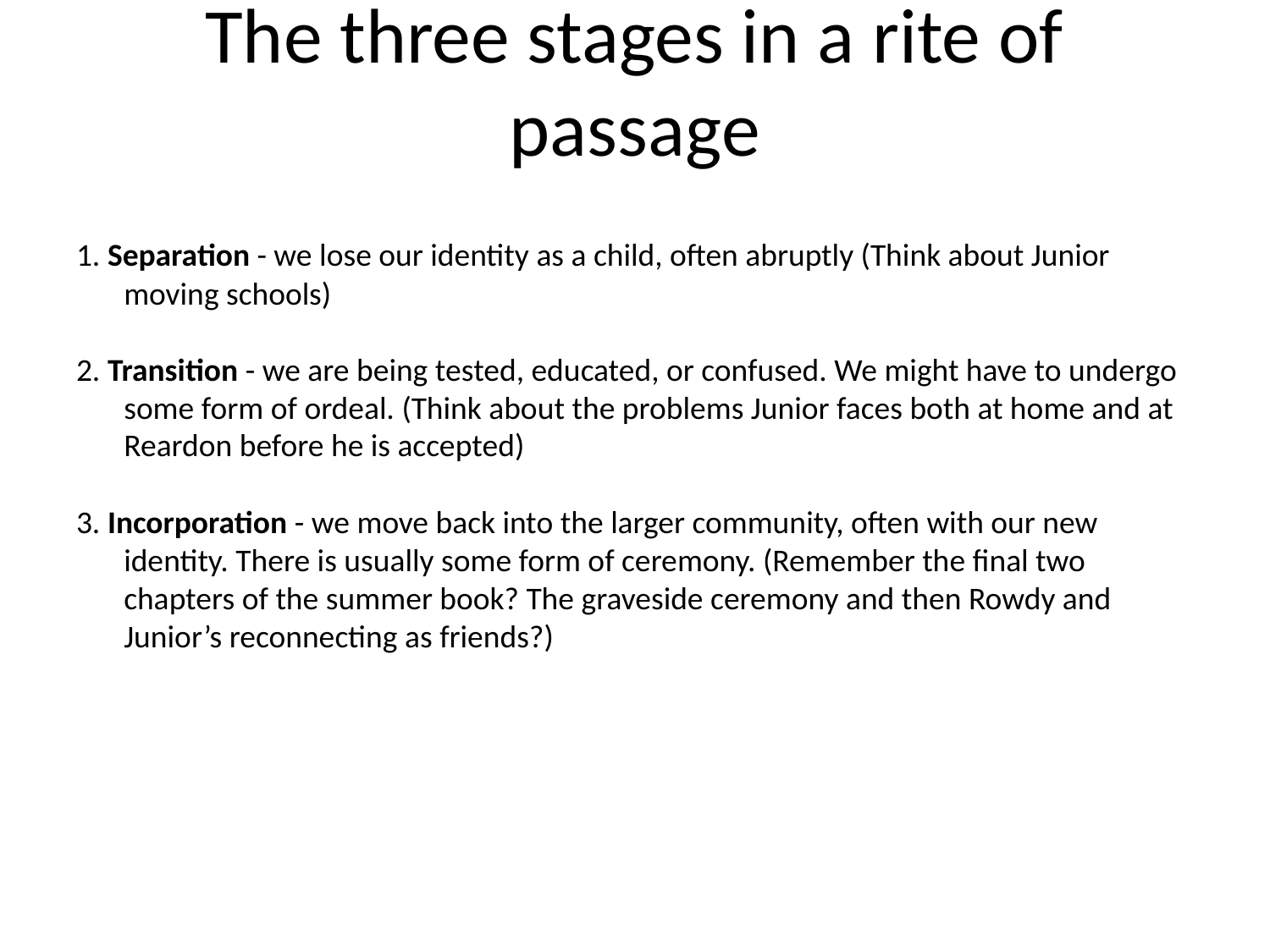

# The three stages in a rite of passage
1. Separation - we lose our identity as a child, often abruptly (Think about Junior moving schools)

2. Transition - we are being tested, educated, or confused. We might have to undergo some form of ordeal. (Think about the problems Junior faces both at home and at Reardon before he is accepted)

3. Incorporation - we move back into the larger community, often with our new identity. There is usually some form of ceremony. (Remember the final two chapters of the summer book? The graveside ceremony and then Rowdy and Junior’s reconnecting as friends?)